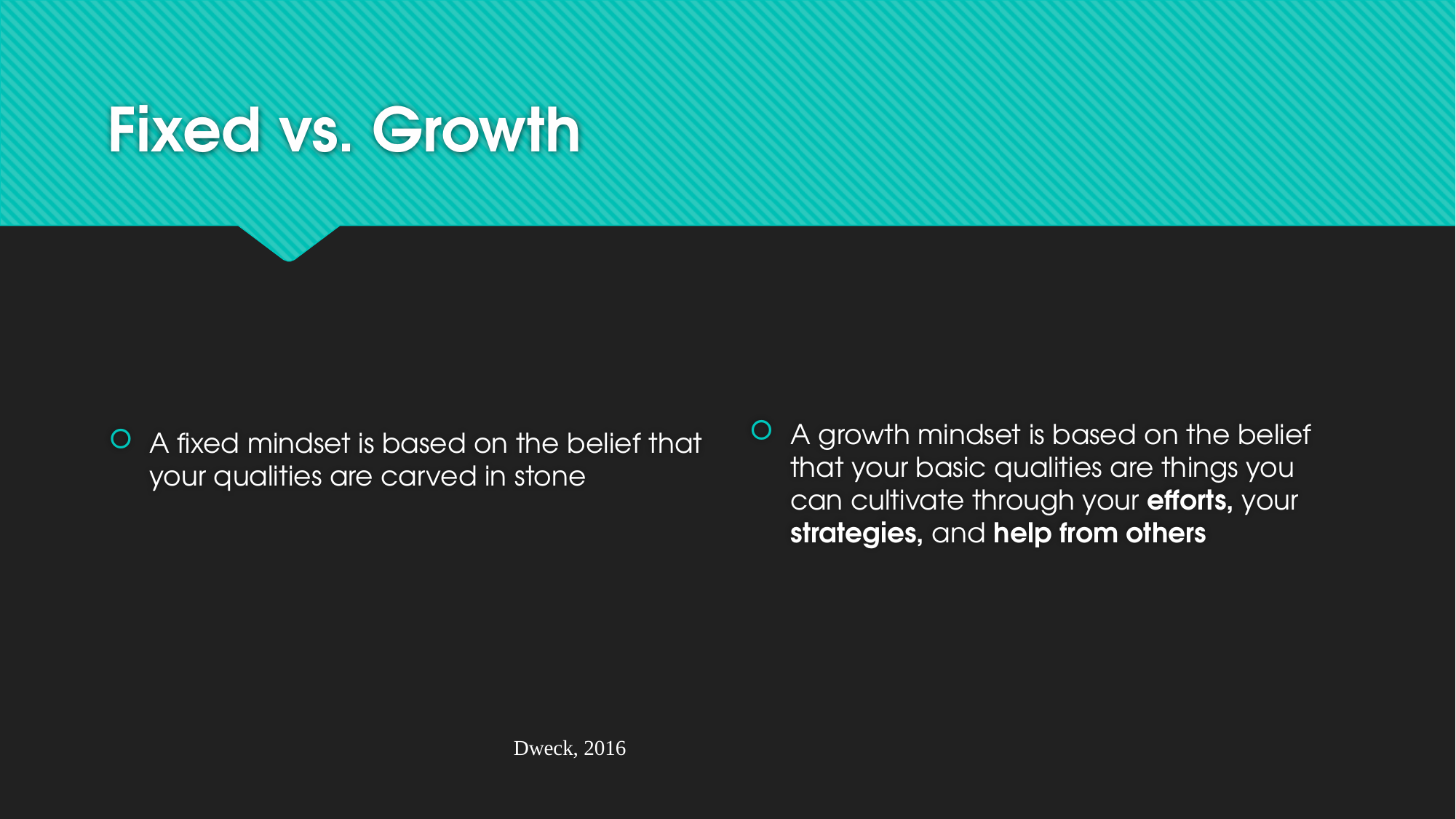

# Fixed vs. Growth
A fixed mindset is based on the belief that your qualities are carved in stone

A growth mindset is based on the belief that your basic qualities are things you can cultivate through your efforts, your strategies, and help from others
Dweck, 2016